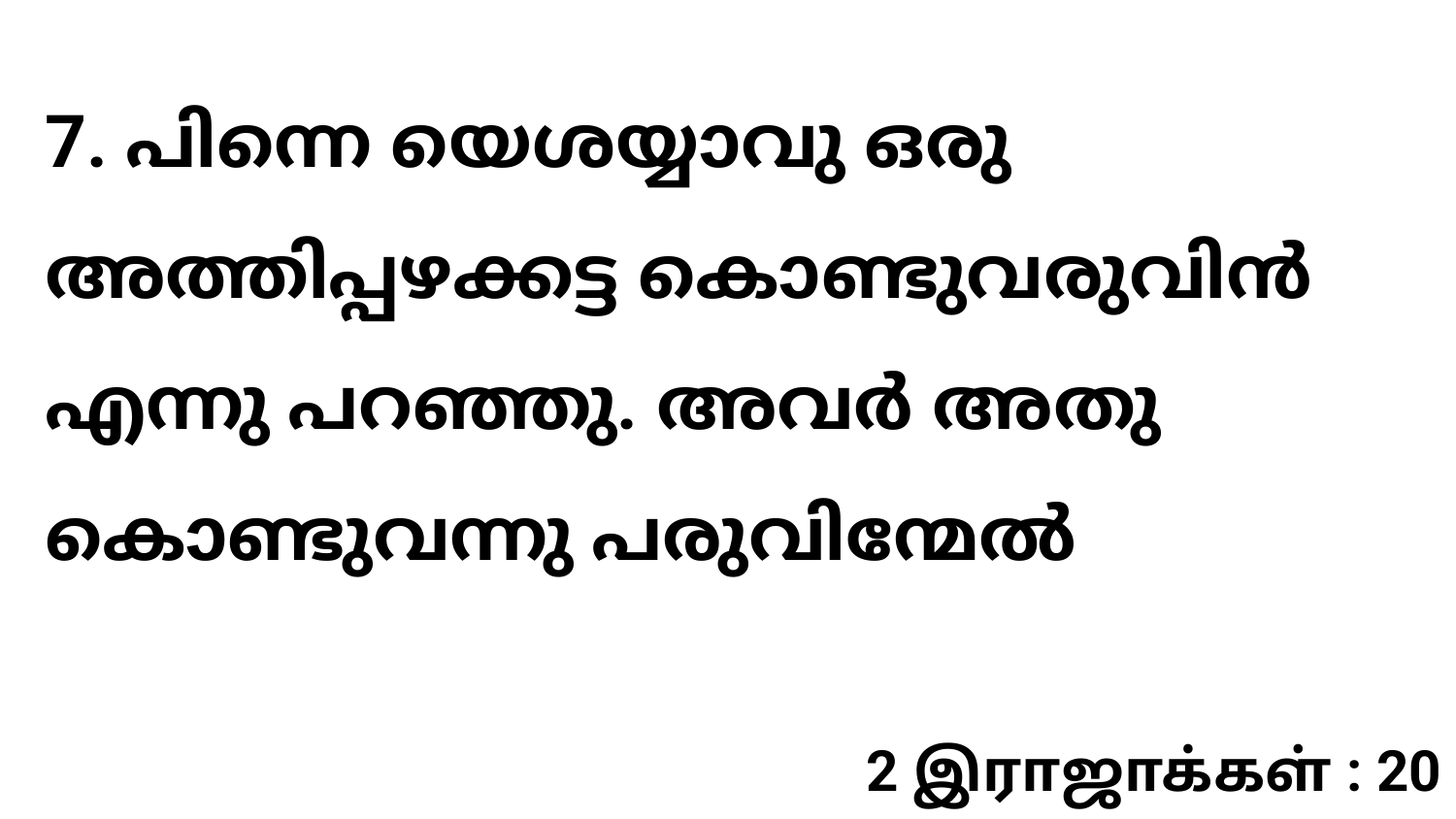

7. പിന്നെ യെശയ്യാവു ഒരു അത്തിപ്പഴക്കട്ട കൊണ്ടുവരുവിൻ എന്നു പറഞ്ഞു. അവർ അതു കൊണ്ടുവന്നു പരുവിന്മേൽ
2 இராஜாக்கள் : 20